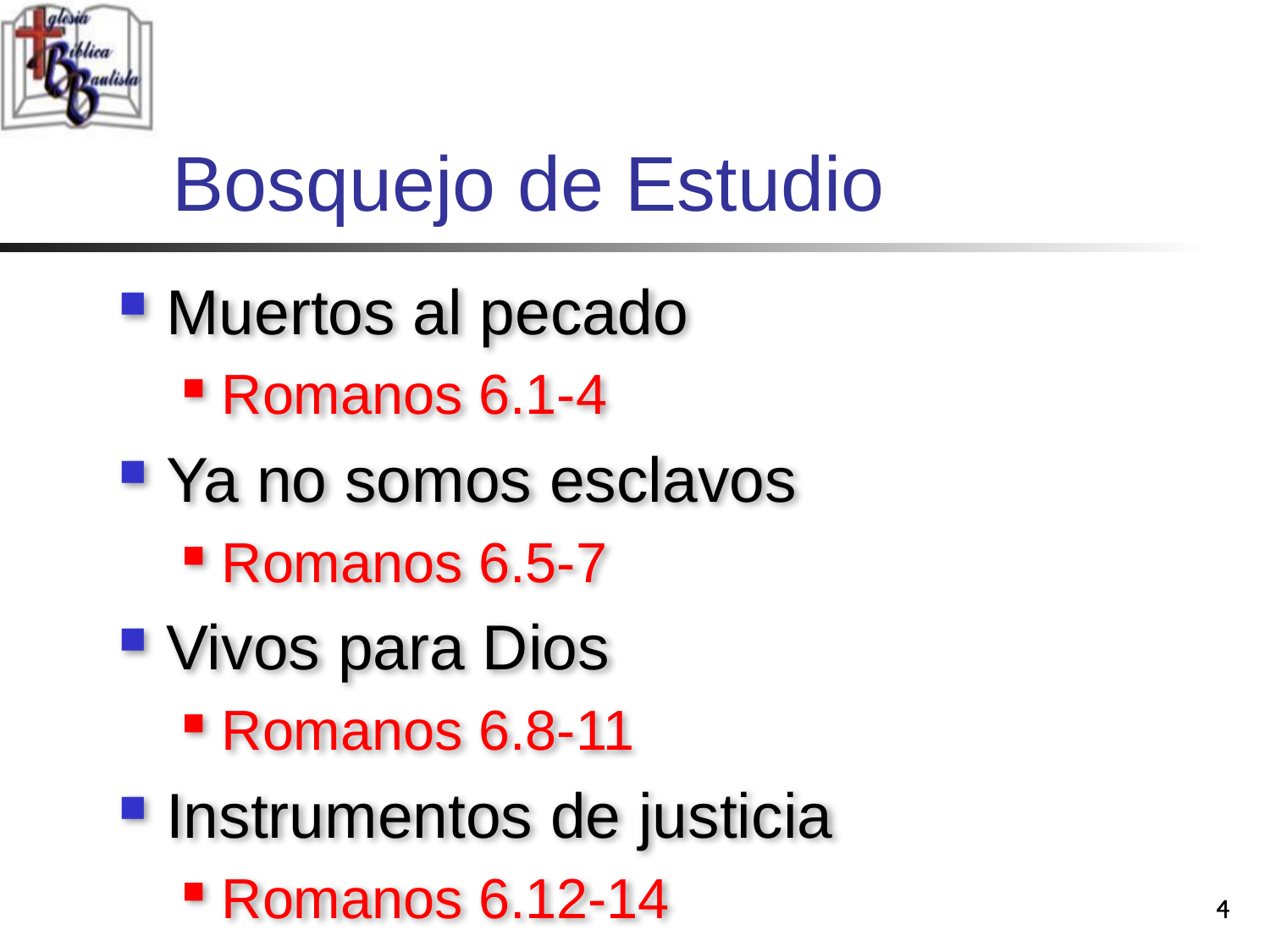

# Bosquejo de Estudio
Muertos al pecado
Romanos 6.1-4
Ya no somos esclavos
Romanos 6.5-7
Vivos para Dios
Romanos 6.8-11
Instrumentos de justicia
Romanos 6.12-14

4